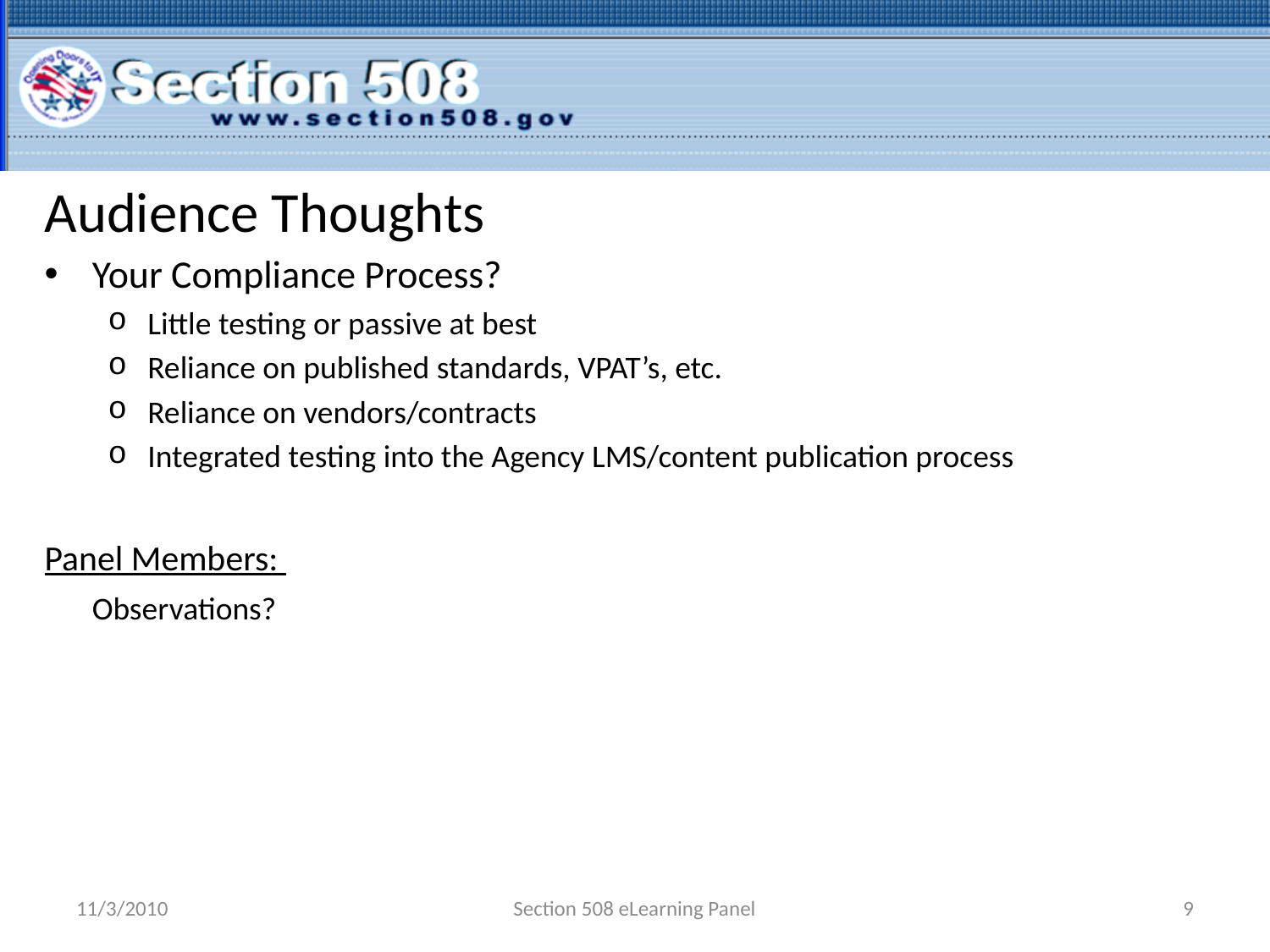

# Audience Thoughts
Your Compliance Process?
Little testing or passive at best
Reliance on published standards, VPAT’s, etc.
Reliance on vendors/contracts
Integrated testing into the Agency LMS/content publication process

Panel Members:
	Observations?

11/3/2010
Section 508 eLearning Panel
9